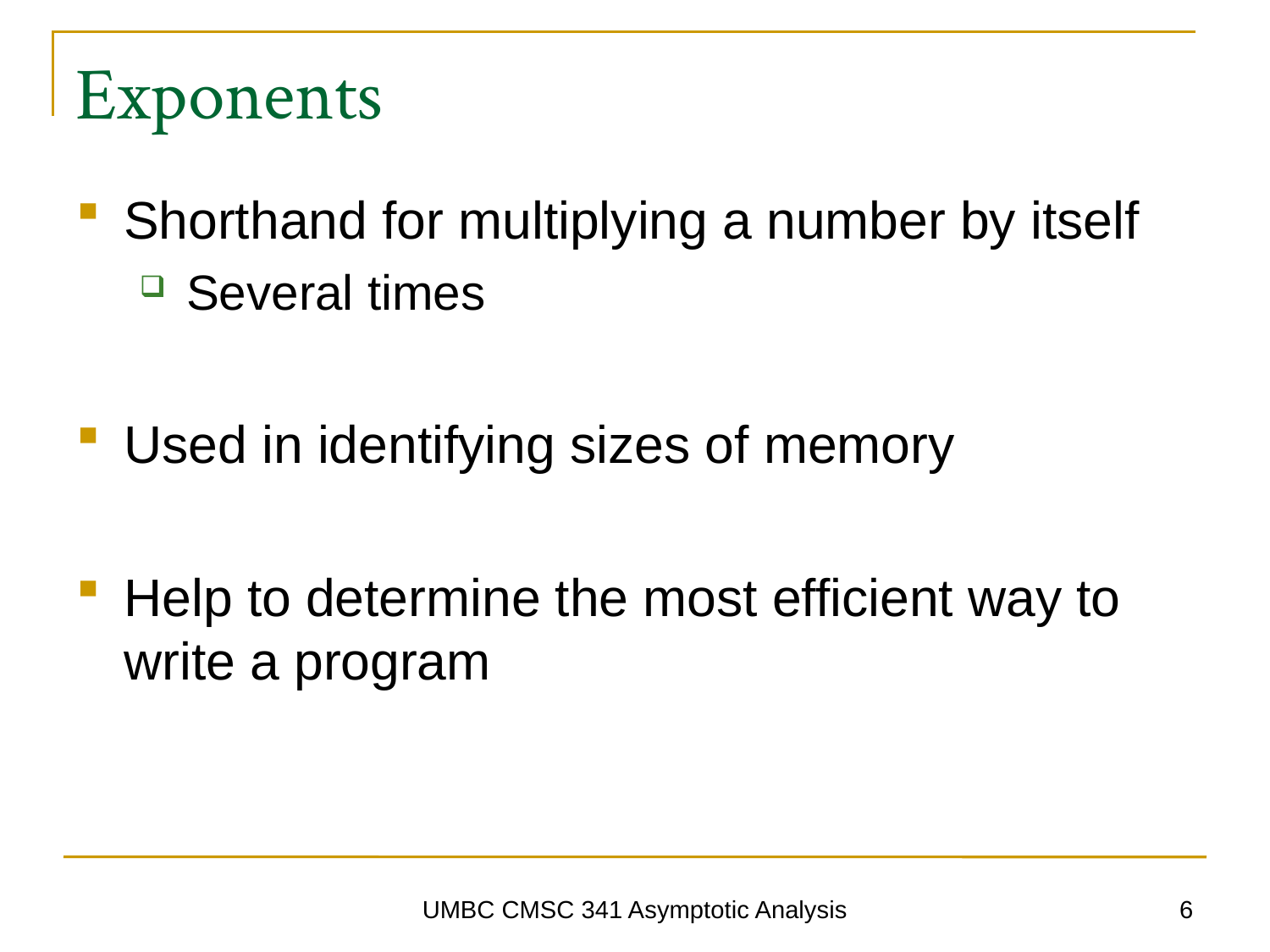

# Exponents
Shorthand for multiplying a number by itself
Several times

Used in identifying sizes of memory

Help to determine the most efficient way to write a program

6
UMBC CMSC 341 Asymptotic Analysis